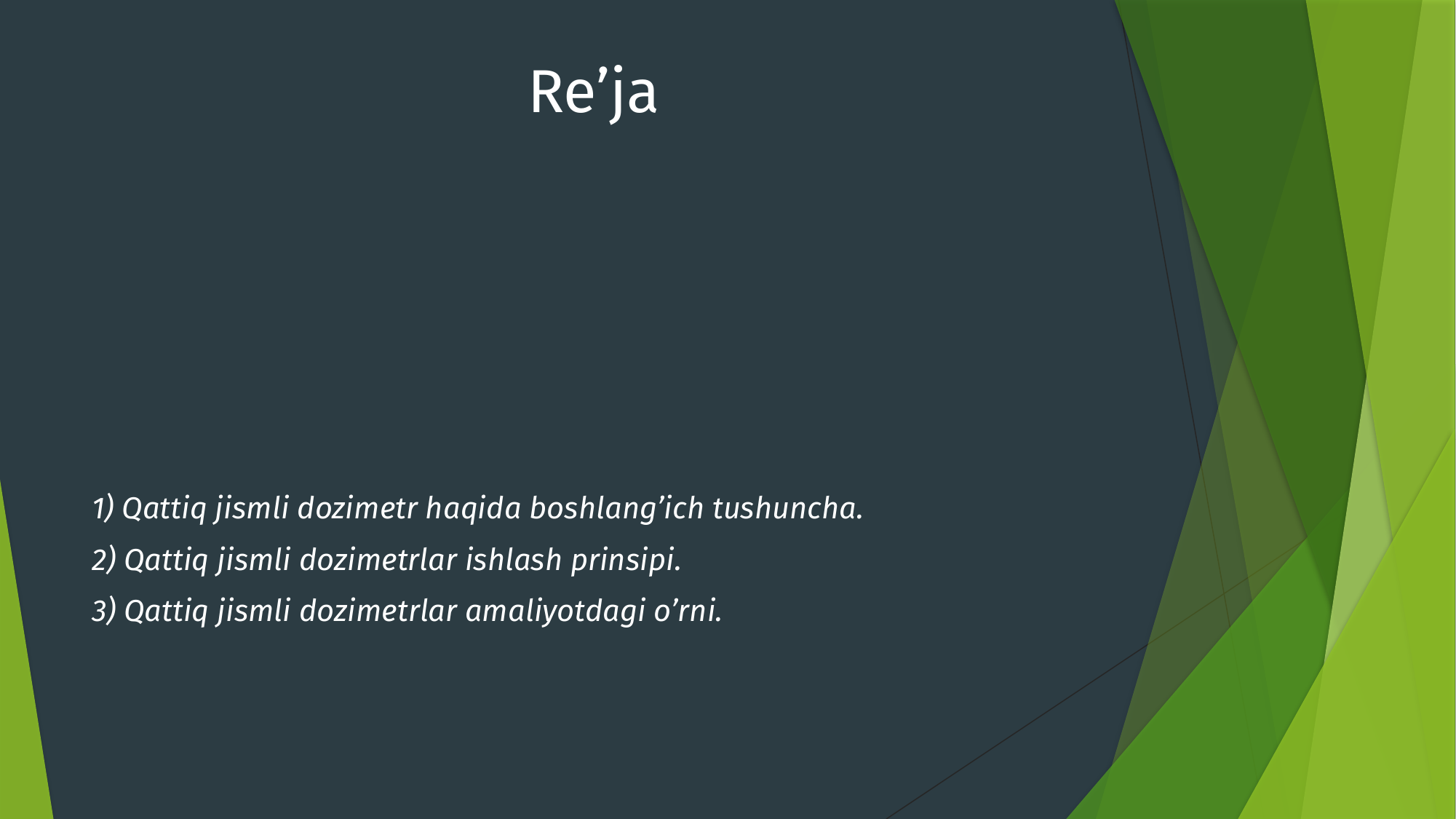

# Re’ja
1) Qattiq jismli dozimetr haqida boshlang’ich tushuncha.
2) Qattiq jismli dozimetrlar ishlash prinsipi.
3) Qattiq jismli dozimetrlar amaliyotdagi o’rni.